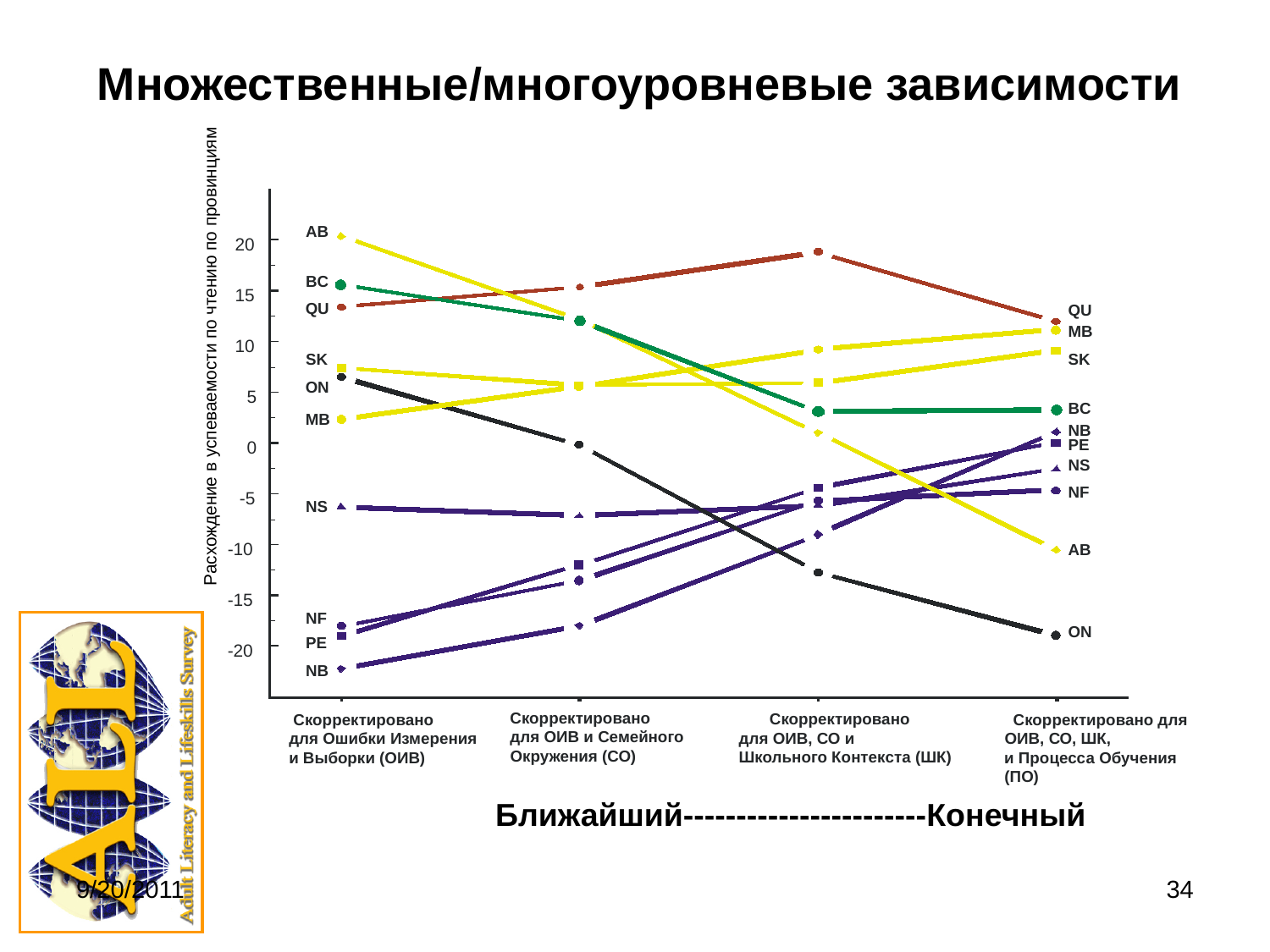

Множественные/многоуровневые зависимости

AB

20

BC

15

QU

QU

MB

10

Расхождение в успеваемости по чтению по провинциям

SK
SK

ON

5

BC

MB

NB

PE
0

NS

NF

-5

NS

-10

AB

-15

NF

ON

PE

-20

NB

Скорректировано
       Скорректировано
 Скорректировано
   Скорректировано для
для ОИВ и Семейного
для Ошибки Измерения
для ОИВ, СО и
 ОИВ, СО, ШК,
Окружения (СО)
Школьного Контекста (ШК)
и Выборки (ОИВ)
 и Процесса Обучения

 (ПО)
Ближайший-----------------------Конечный

9/20/2011
34